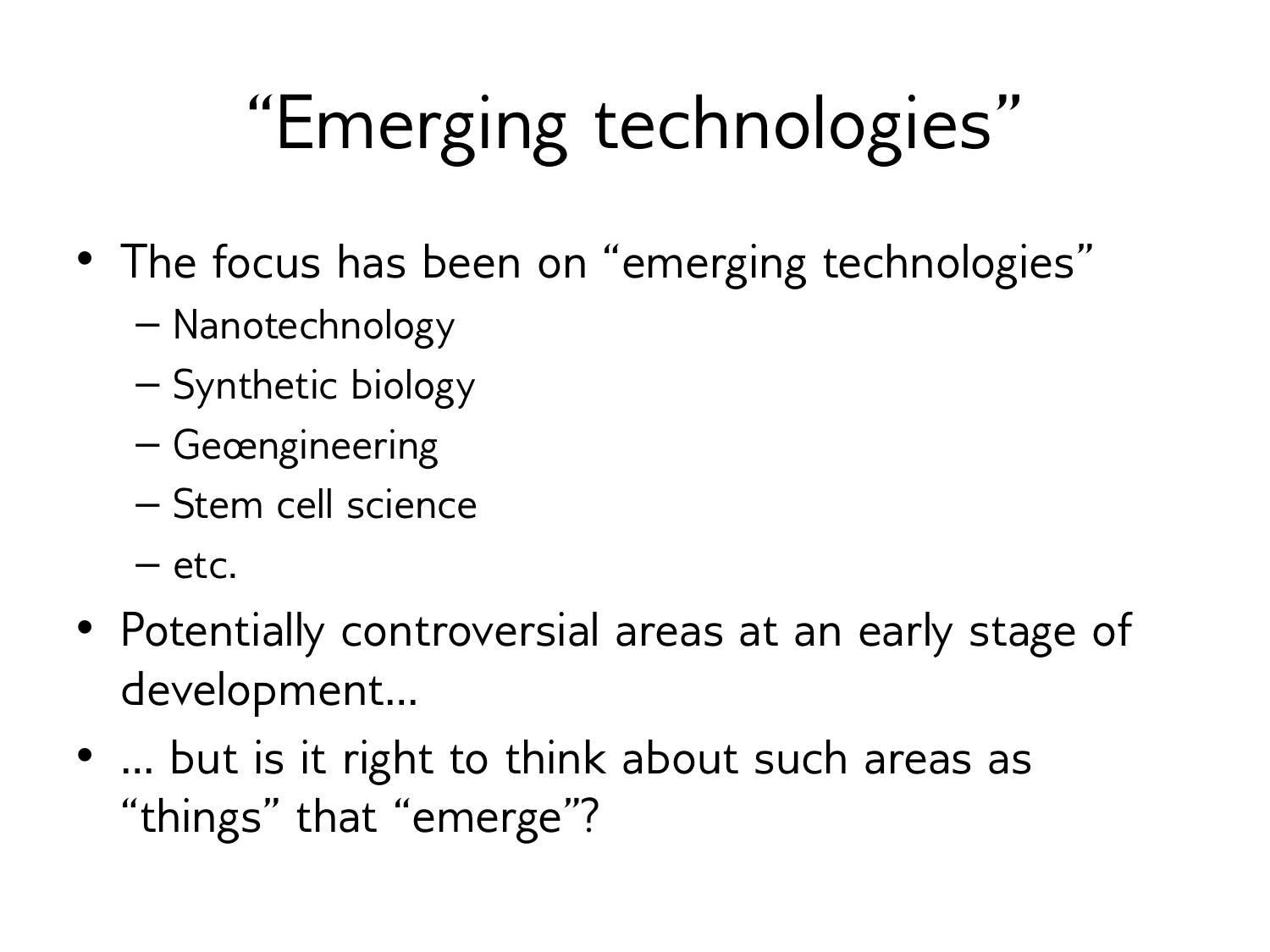

# “Emerging technologies”
The focus has been on “emerging technologies”
Nanotechnology
Synthetic biology
Geoengineering
Stem cell science
etc.
Potentially controversial areas at an early stage of development…
… but is it right to think about such areas as “things” that “emerge”?